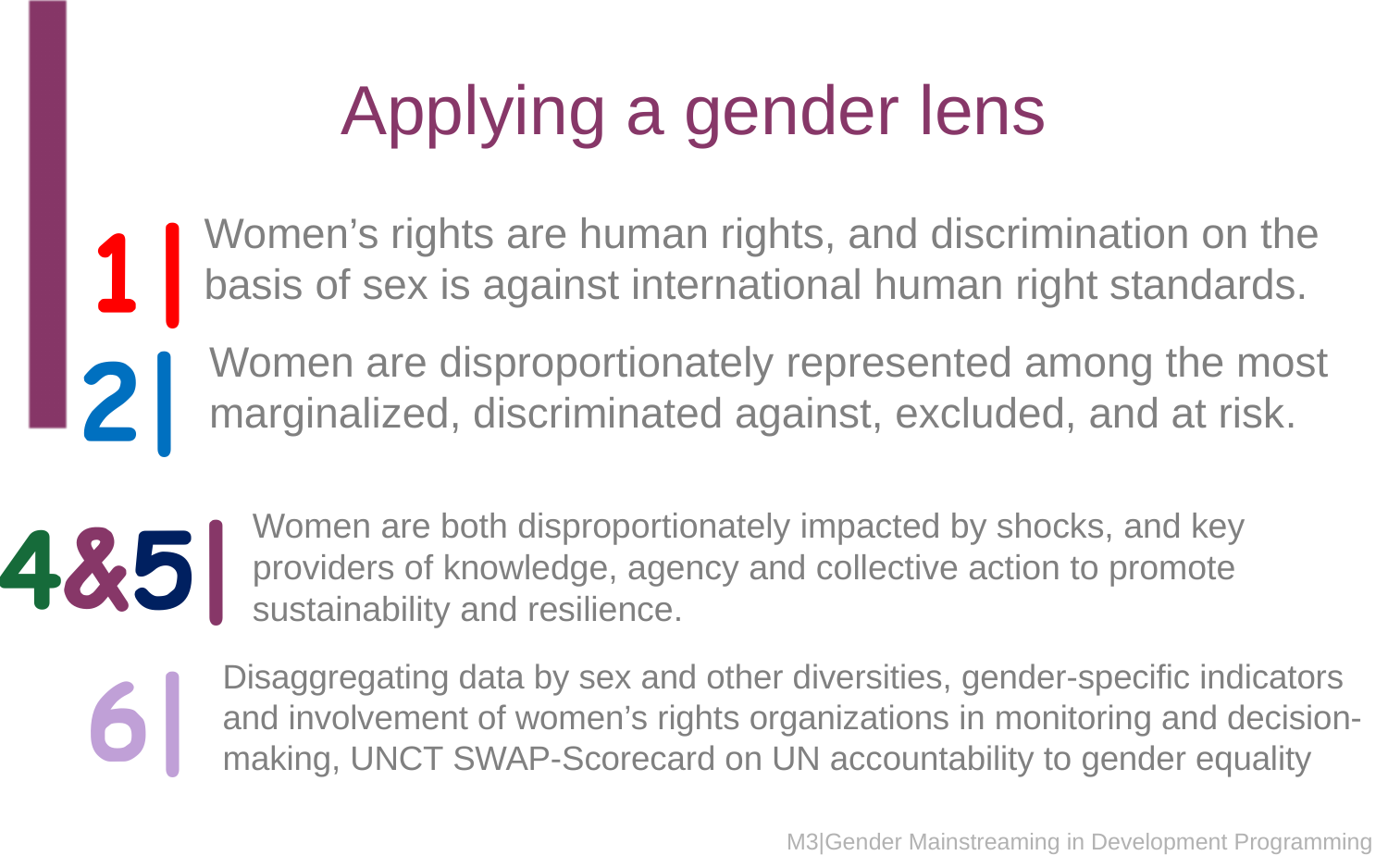

# Applying a gender lens
1|
Women’s rights are human rights, and discrimination on the basis of sex is against international human right standards.

2|
Women are disproportionately represented among the most marginalized, discriminated against, excluded, and at risk.

4&5|
Women are both disproportionately impacted by shocks, and key providers of knowledge, agency and collective action to promote sustainability and resilience.
6|
Disaggregating data by sex and other diversities, gender-specific indicators and involvement of women’s rights organizations in monitoring and decision-making, UNCT SWAP-Scorecard on UN accountability to gender equality
M3|Gender Mainstreaming in Development Programming